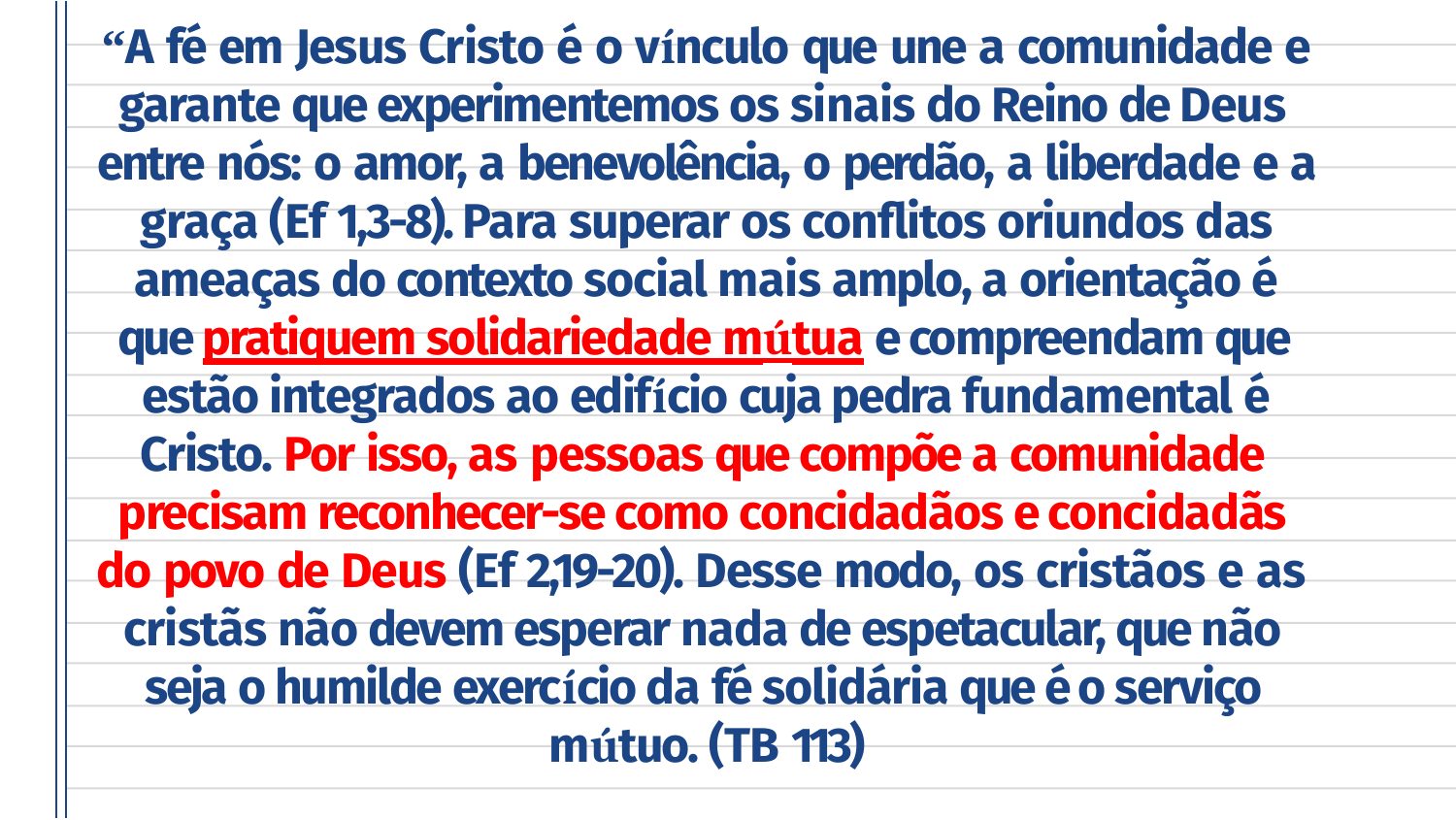

“A fé em Jesus Cristo é o vínculo que une a comunidade e  garante que experimentemos os sinais do Reino de Deus  entre nós: o amor, a benevolência, o perdão, a liberdade e a  graça (Ef 1,3-8). Para superar os conflitos oriundos das  ameaças do contexto social mais amplo, a orientação é  que pratiquem solidariedade mútua e compreendam que  estão integrados ao edifício cuja pedra fundamental é  Cristo. Por isso, as pessoas que compõe a comunidade  precisam reconhecer-se como concidadãos e concidadãs  do povo de Deus (Ef 2,19-20). Desse modo, os cristãos e as  cristãs não devem esperar nada de espetacular, que não  seja o humilde exercício da fé solidária que é o serviço  mútuo. (TB 113)